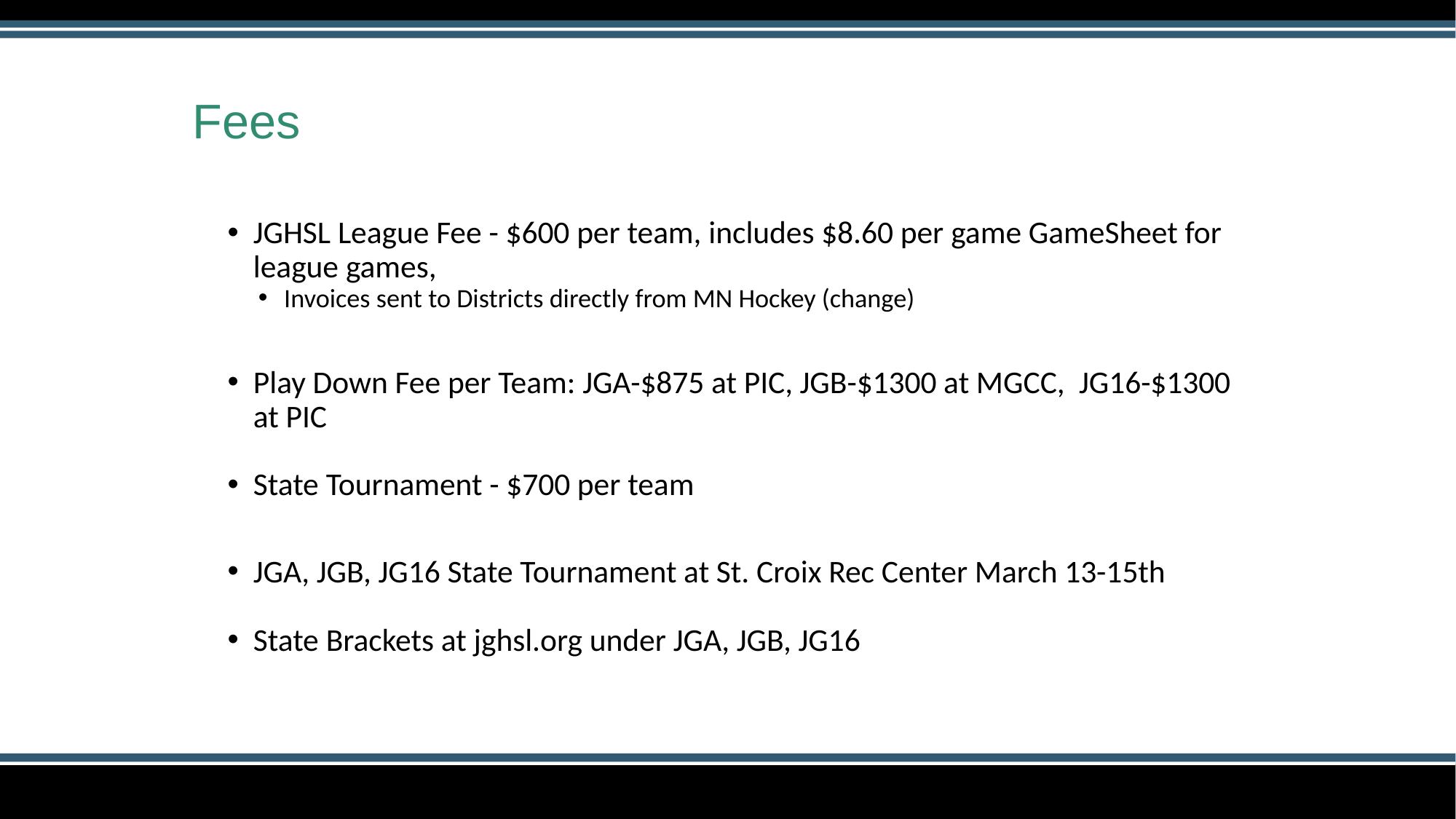

# Fees

JGHSL League Fee - $600 per team, includes $8.60 per game GameSheet for league games,
Invoices sent to Districts directly from MN Hockey (change)

Play Down Fee per Team: JGA-$875 at PIC, JGB-$1300 at MGCC,  JG16-$1300 at PIC

State Tournament - $700 per team

JGA, JGB, JG16 State Tournament at St. Croix Rec Center March 13-15th

State Brackets at jghsl.org under JGA, JGB, JG16